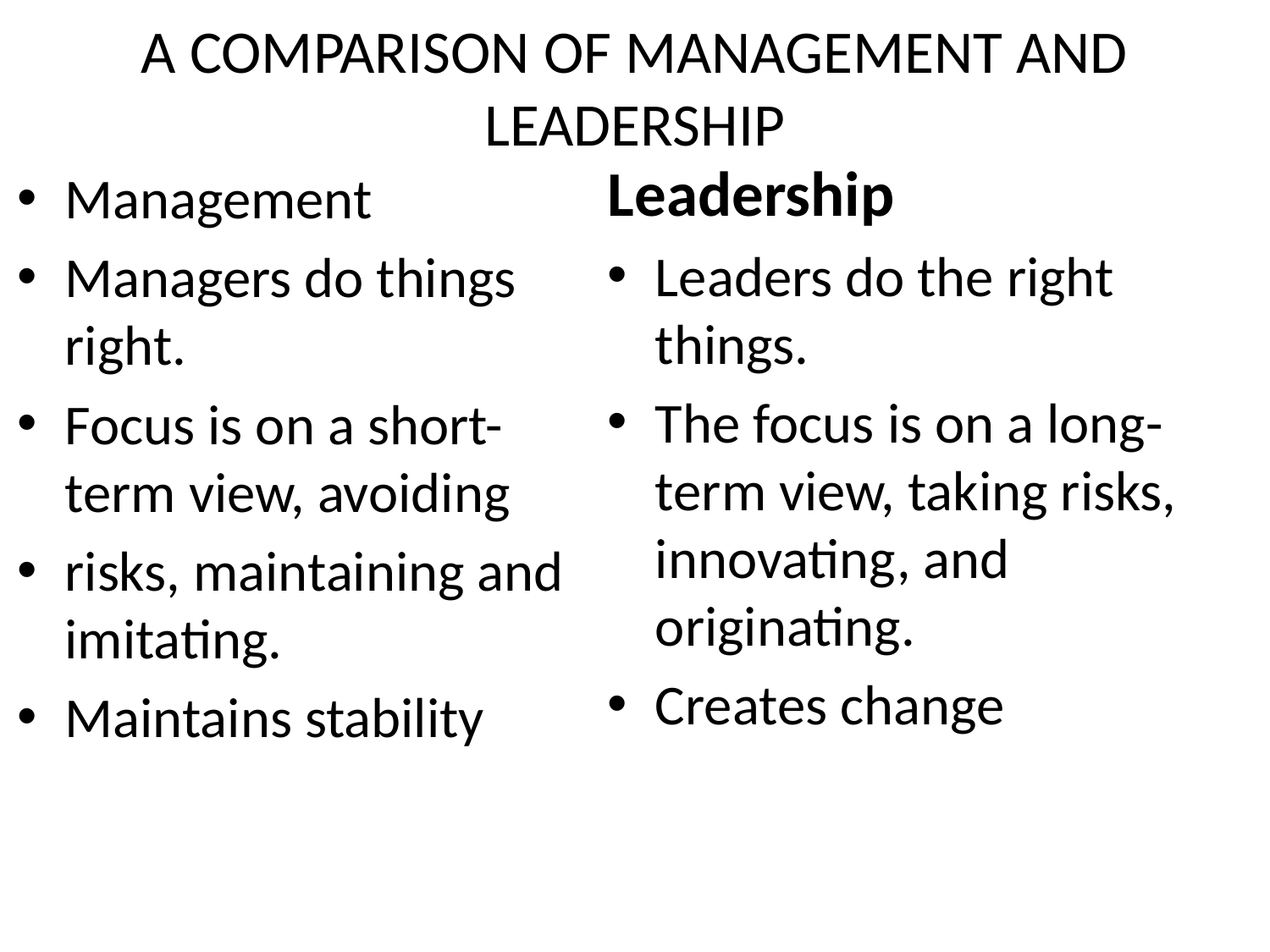

# A COMPARISON OF MANAGEMENT AND LEADERSHIP
Leadership
Leaders do the right things.
The focus is on a long-term view, taking risks, innovating, and originating.
Creates change
Management
Managers do things right.
Focus is on a short-term view, avoiding
risks, maintaining and imitating.
Maintains stability